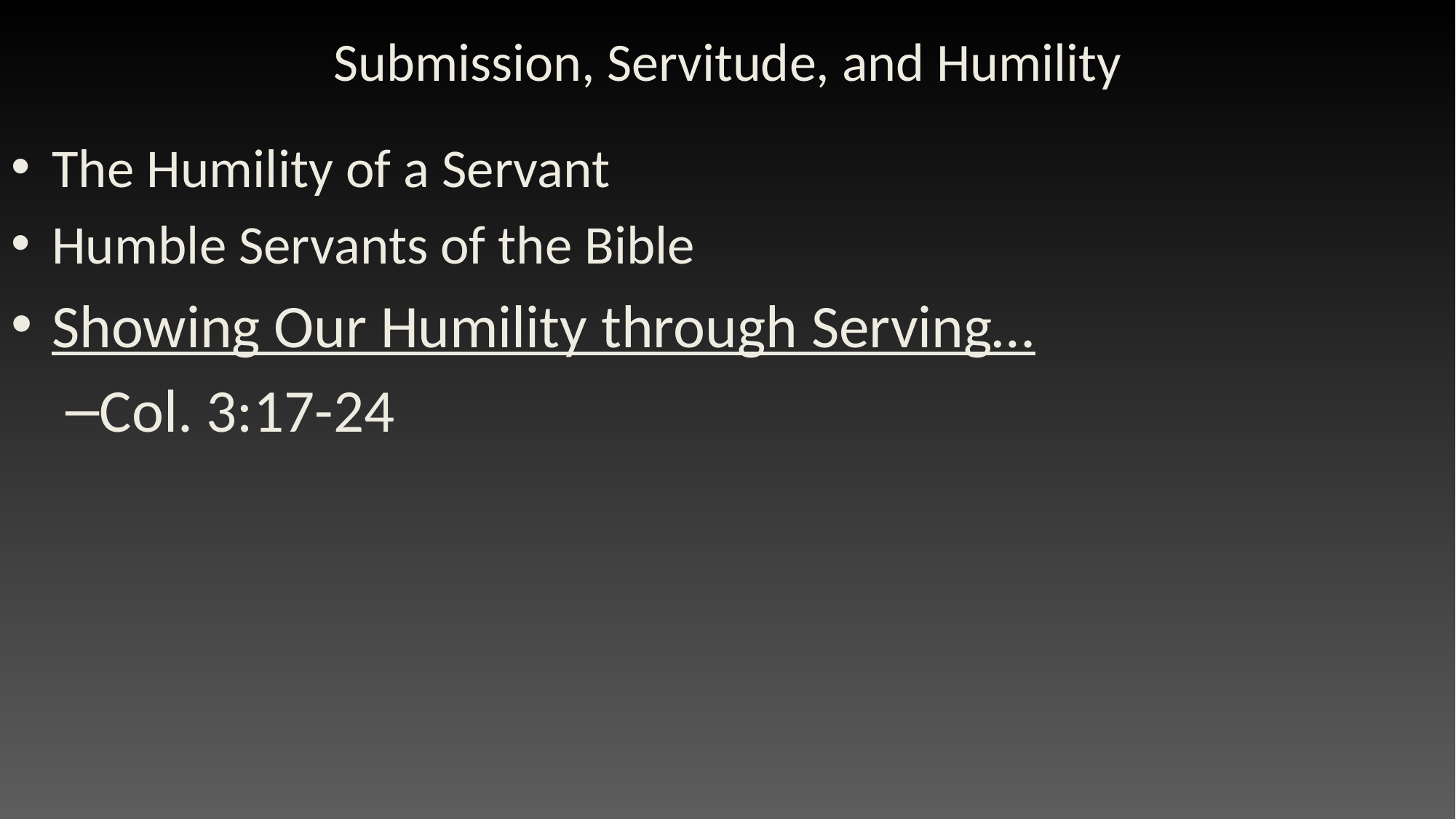

# Submission, Servitude, and Humility
The Humility of a Servant
Humble Servants of the Bible
Showing Our Humility through Serving…
Col. 3:17-24